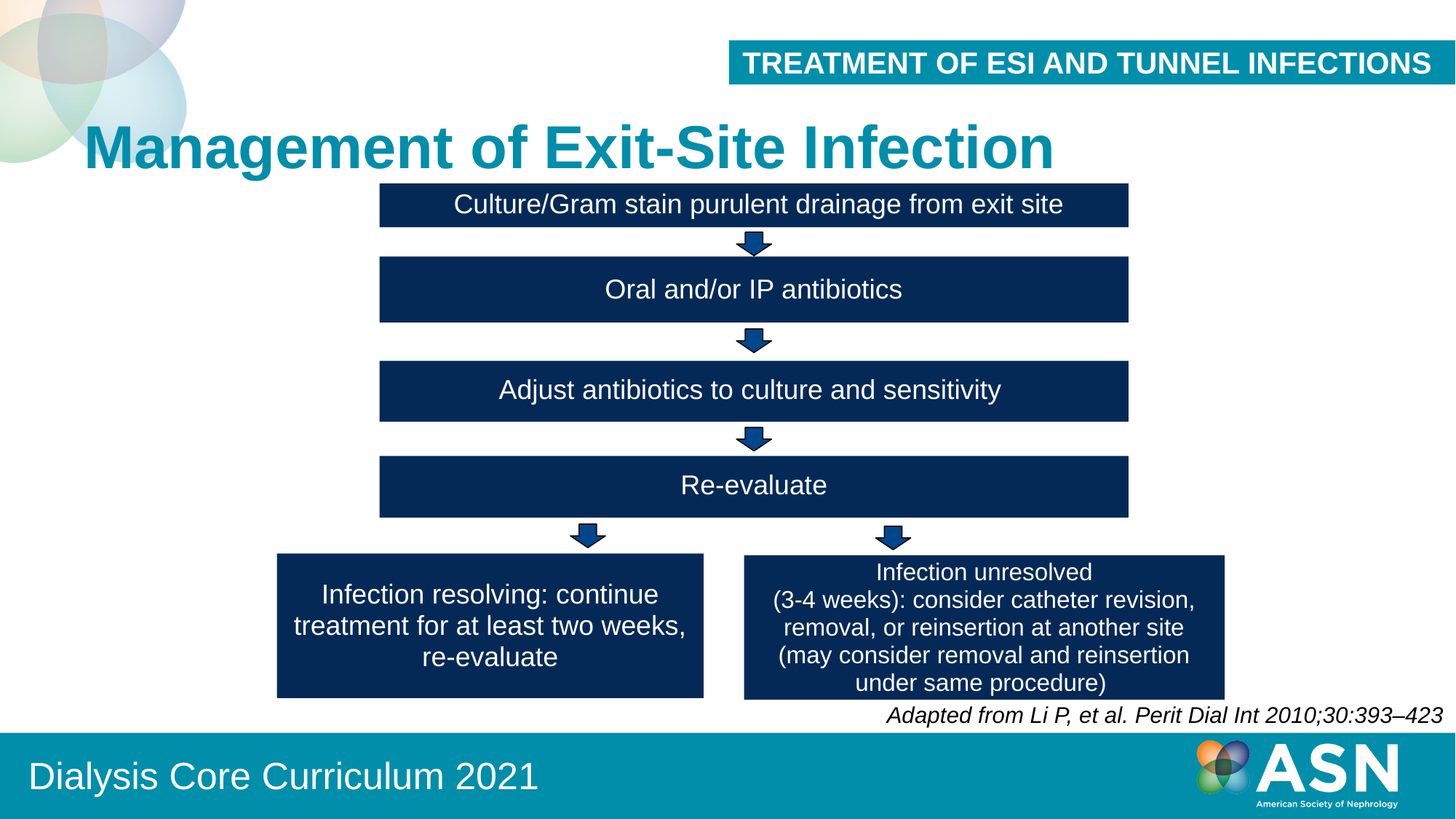

TREATMENT OF ESI AND TUNNEL INFECTIONS
Management of Exit-Site Infection
Culture/Gram stain purulent drainage from exit site

Oral and/or IP antibiotics

Adjust antibiotics to culture and sensitivity
Adjust antibiotics to culture and sensitivity

Re-evaluate

Infection resolving: continue treatment for at least two weeks, re-evaluate
Infection unresolved
(3-4 weeks): consider catheter revision, removal, or reinsertion at another site (may consider removal and reinsertion under same procedure)
Adapted from Li P, et al. Perit Dial Int 2010;30:393–423
Dialysis Core Curriculum 2021